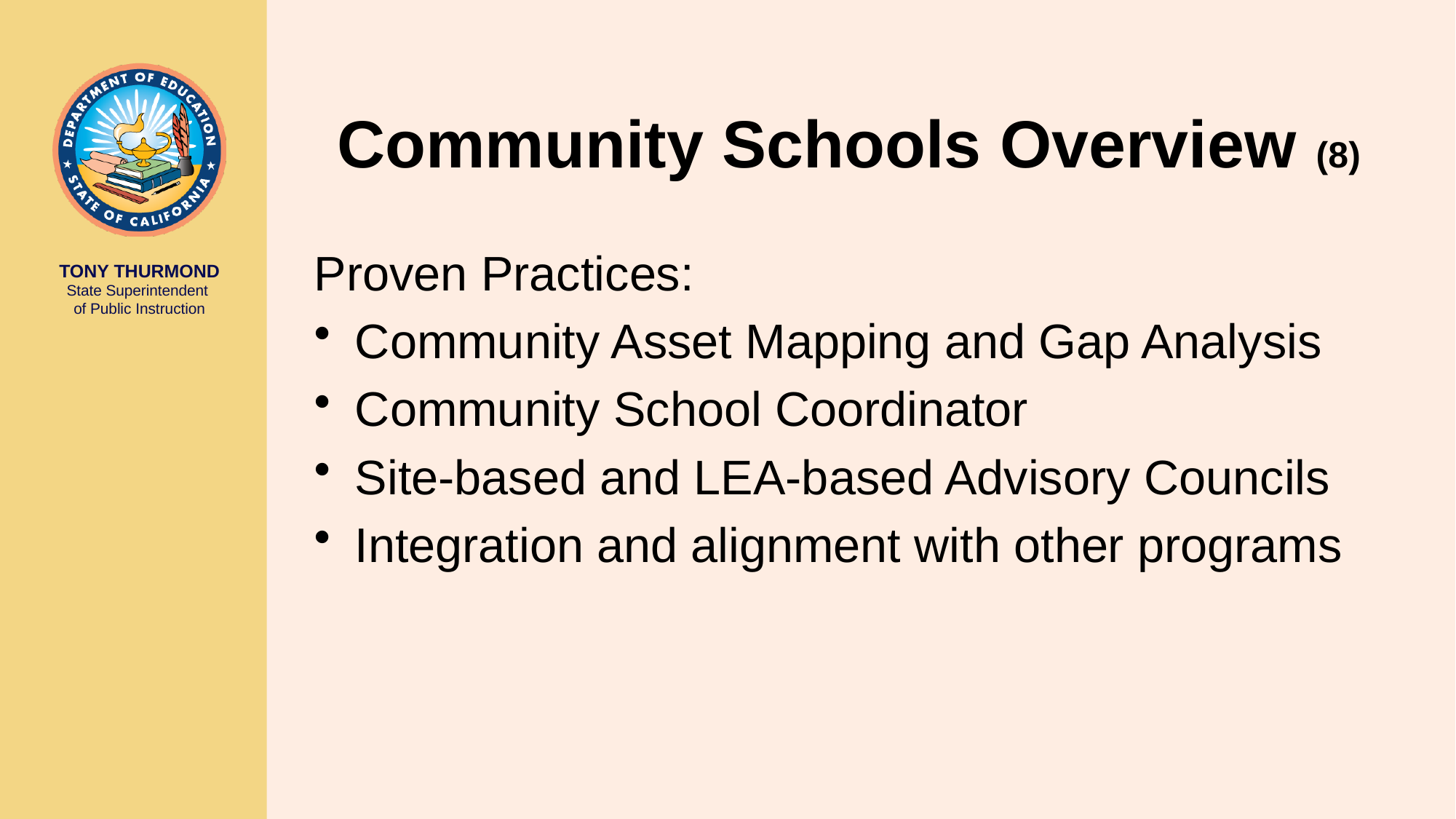

# Community Schools Overview (8)
Proven Practices:
Community Asset Mapping and Gap Analysis
Community School Coordinator
Site-based and LEA-based Advisory Councils
Integration and alignment with other programs